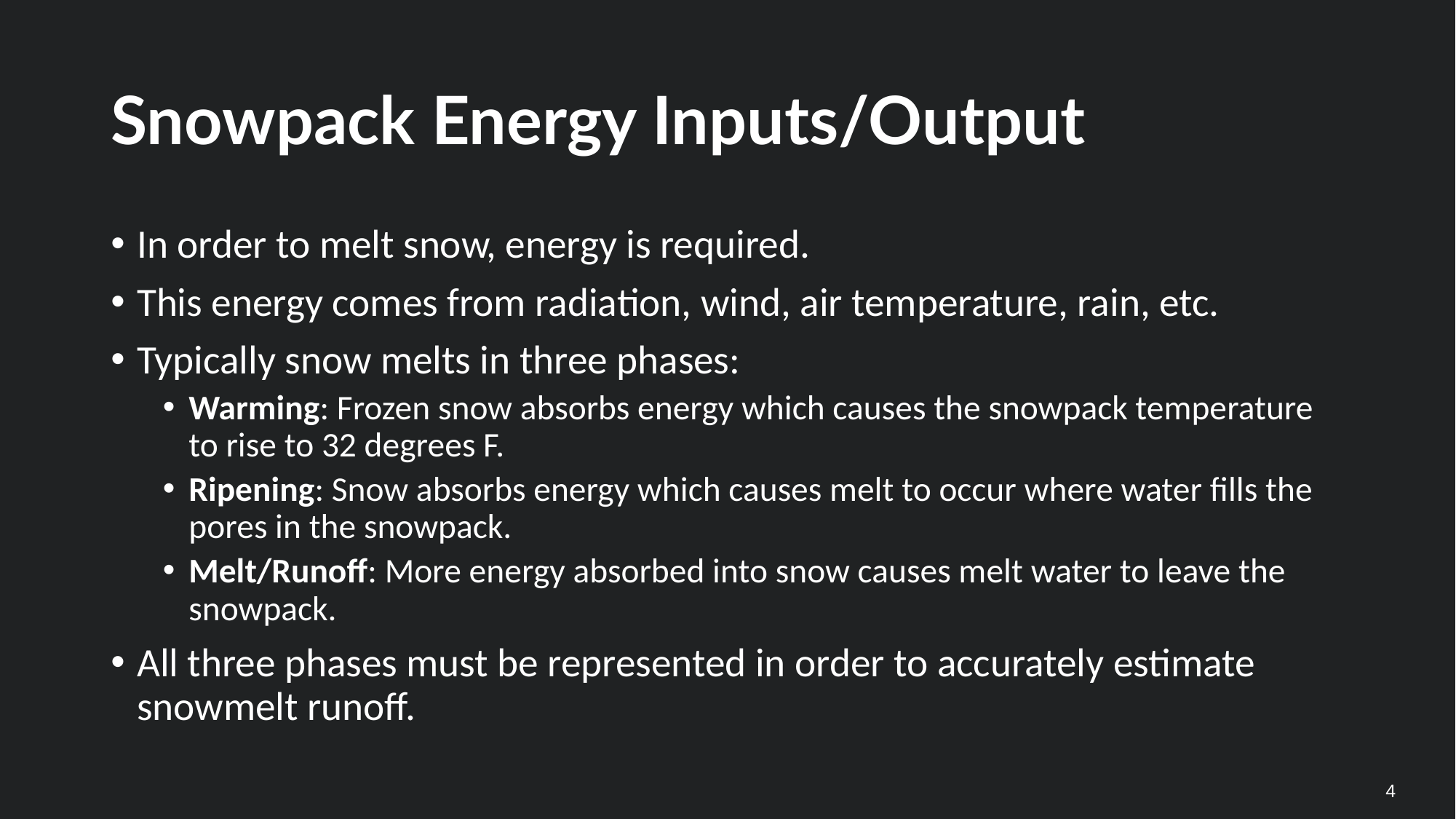

# Snowpack Energy Inputs/Output
In order to melt snow, energy is required.
This energy comes from radiation, wind, air temperature, rain, etc.
Typically snow melts in three phases:
Warming: Frozen snow absorbs energy which causes the snowpack temperature to rise to 32 degrees F.
Ripening: Snow absorbs energy which causes melt to occur where water fills the pores in the snowpack.
Melt/Runoff: More energy absorbed into snow causes melt water to leave the snowpack.
All three phases must be represented in order to accurately estimate snowmelt runoff.
4